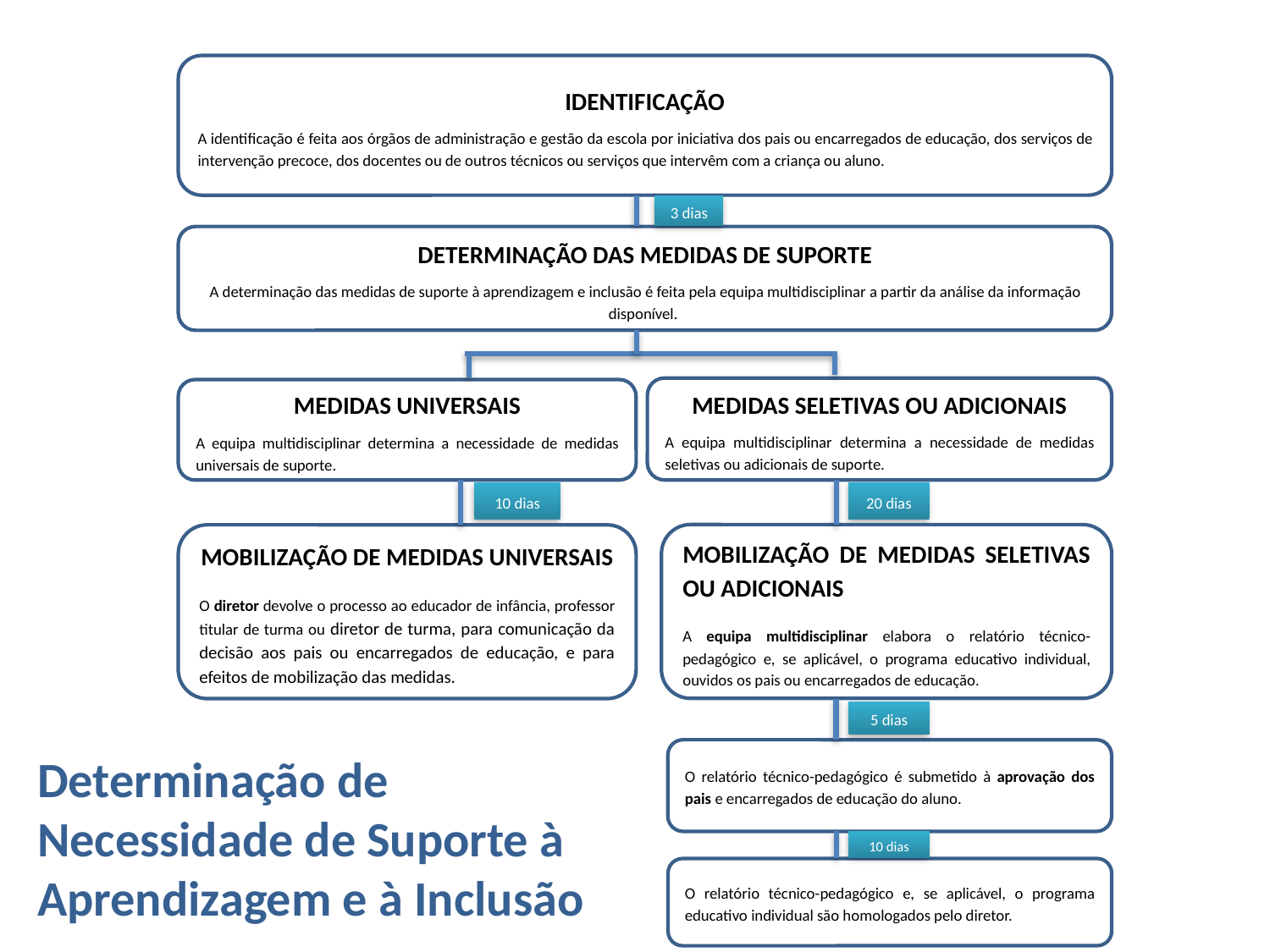

IDENTIFICAÇÃO
A identificação é feita aos órgãos de administração e gestão da escola por iniciativa dos pais ou encarregados de educação, dos serviços de intervenção precoce, dos docentes ou de outros técnicos ou serviços que intervêm com a criança ou aluno.
3 dias
DETERMINAÇÃO DAS MEDIDAS DE SUPORTE
A determinação das medidas de suporte à aprendizagem e inclusão é feita pela equipa multidisciplinar a partir da análise da informação disponível.
MEDIDAS SELETIVAS OU ADICIONAIS
A equipa multidisciplinar determina a necessidade de medidas seletivas ou adicionais de suporte.
MEDIDAS UNIVERSAIS
A equipa multidisciplinar determina a necessidade de medidas universais de suporte.
10 dias
20 dias
MOBILIZAÇÃO DE MEDIDAS SELETIVAS OU ADICIONAIS

A equipa multidisciplinar elabora o relatório técnico-pedagógico e, se aplicável, o programa educativo individual, ouvidos os pais ou encarregados de educação.
MOBILIZAÇÃO DE MEDIDAS UNIVERSAIS

O diretor devolve o processo ao educador de infância, professor titular de turma ou diretor de turma, para comunicação da decisão aos pais ou encarregados de educação, e para efeitos de mobilização das medidas.
5 dias
O relatório técnico-pedagógico é submetido à aprovação dos pais e encarregados de educação do aluno.
Determinação de Necessidade de Suporte à Aprendizagem e à Inclusão
10 dias
O relatório técnico-pedagógico e, se aplicável, o programa educativo individual são homologados pelo diretor.